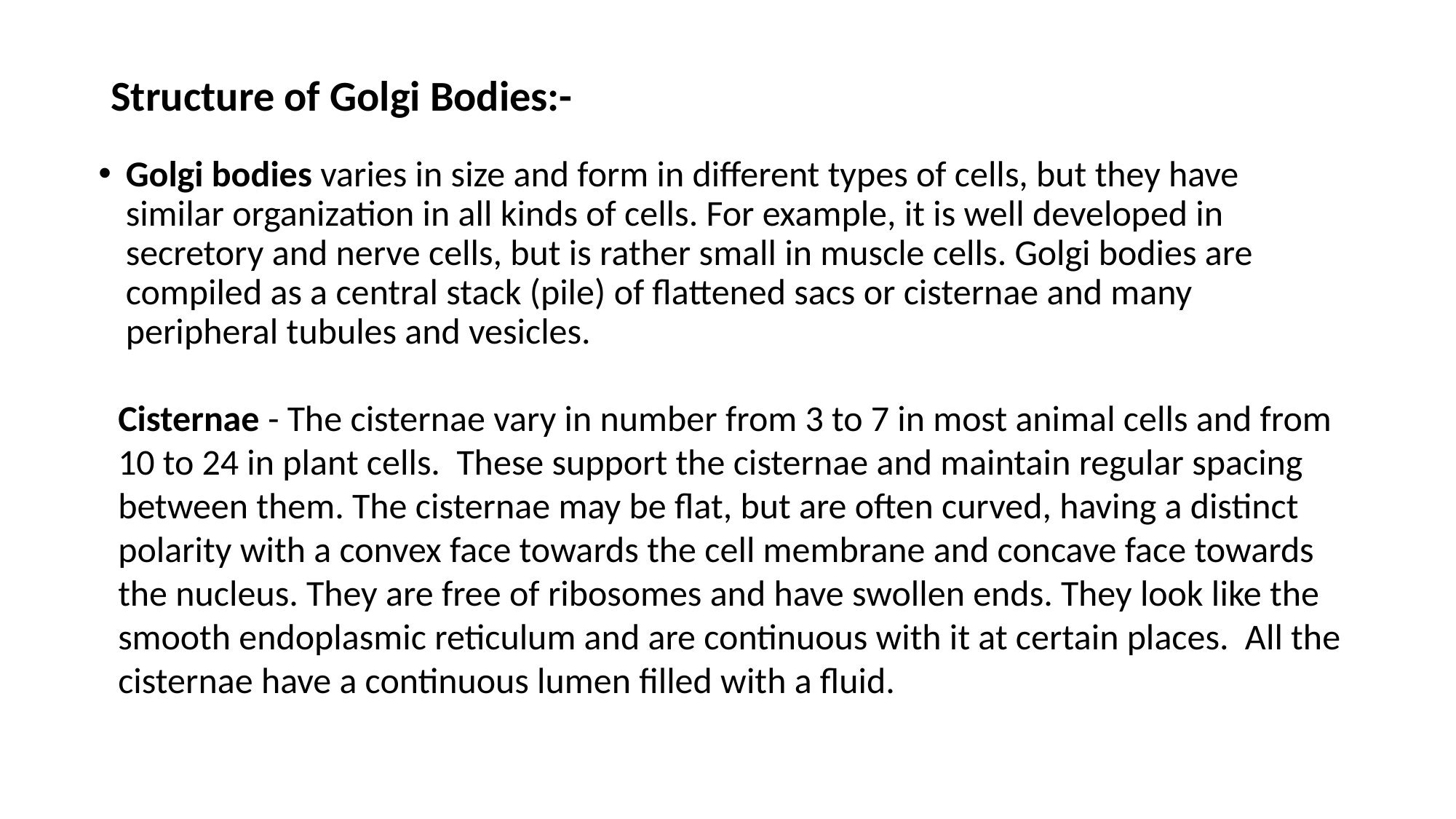

# Structure of Golgi Bodies:-
Golgi bodies varies in size and form in different types of cells, but they have similar organization in all kinds of cells. For example, it is well developed in secretory and nerve cells, but is rather small in muscle cells. Golgi bodies are compiled as a central stack (pile) of flattened sacs or cisternae and many peripheral tubules and vesicles.
Cisternae - The cisternae vary in number from 3 to 7 in most animal cells and from 10 to 24 in plant cells.  These support the cisternae and maintain regular spacing between them. The cisternae may be flat, but are often curved, having a distinct polarity with a convex face towards the cell membrane and concave face towards the nucleus. They are free of ribosomes and have swollen ends. They look like the smooth endoplasmic reticulum and are continuous with it at certain places.  All the cisternae have a continuous lumen filled with a fluid.